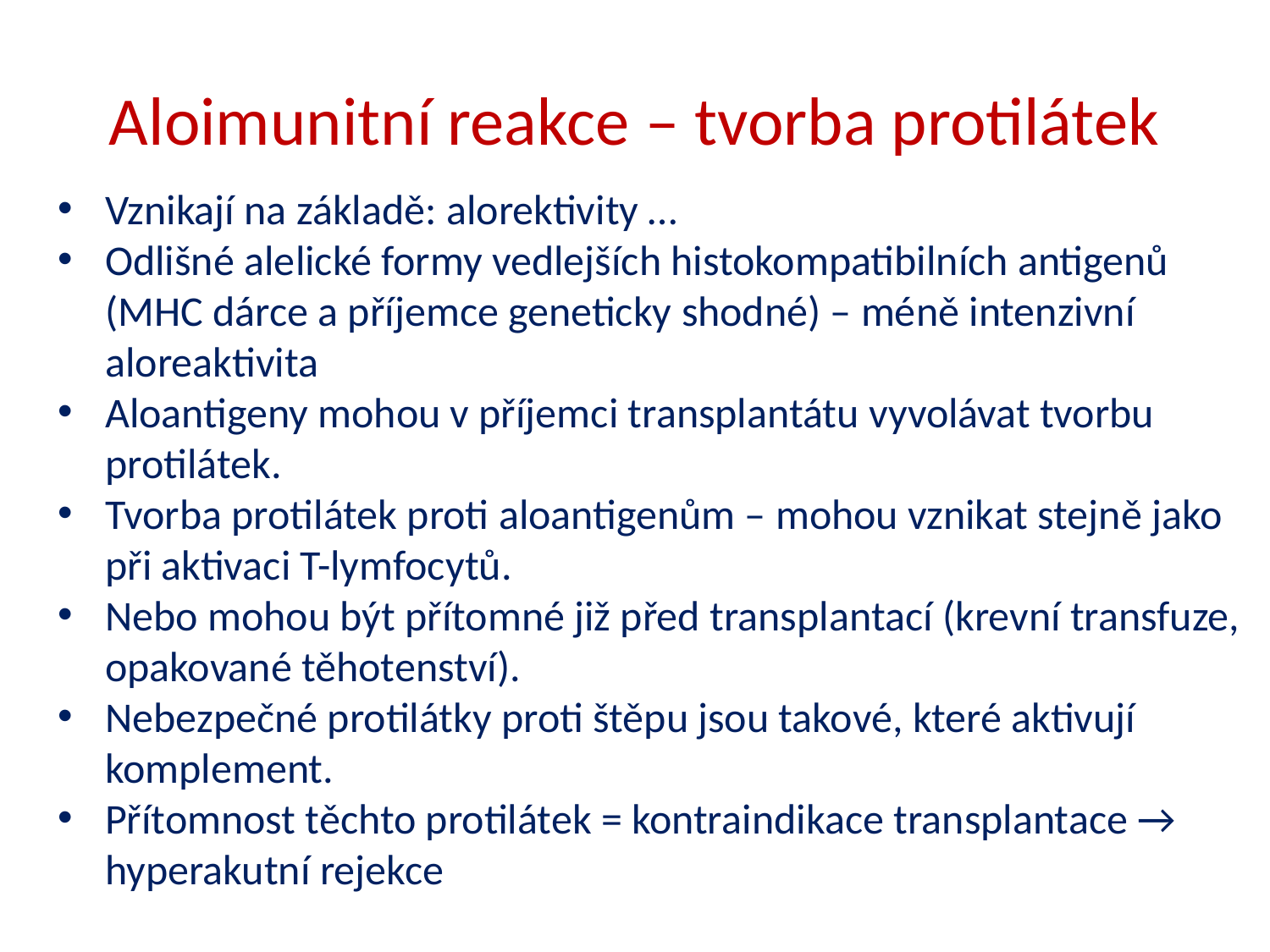

# Aloimunitní reakce – tvorba protilátek
Vznikají na základě: alorektivity …
Odlišné alelické formy vedlejších histokompatibilních antigenů (MHC dárce a příjemce geneticky shodné) – méně intenzivní aloreaktivita
Aloantigeny mohou v příjemci transplantátu vyvolávat tvorbu protilátek.
Tvorba protilátek proti aloantigenům – mohou vznikat stejně jako při aktivaci T-lymfocytů.
Nebo mohou být přítomné již před transplantací (krevní transfuze, opakované těhotenství).
Nebezpečné protilátky proti štěpu jsou takové, které aktivují komplement.
Přítomnost těchto protilátek = kontraindikace transplantace → hyperakutní rejekce